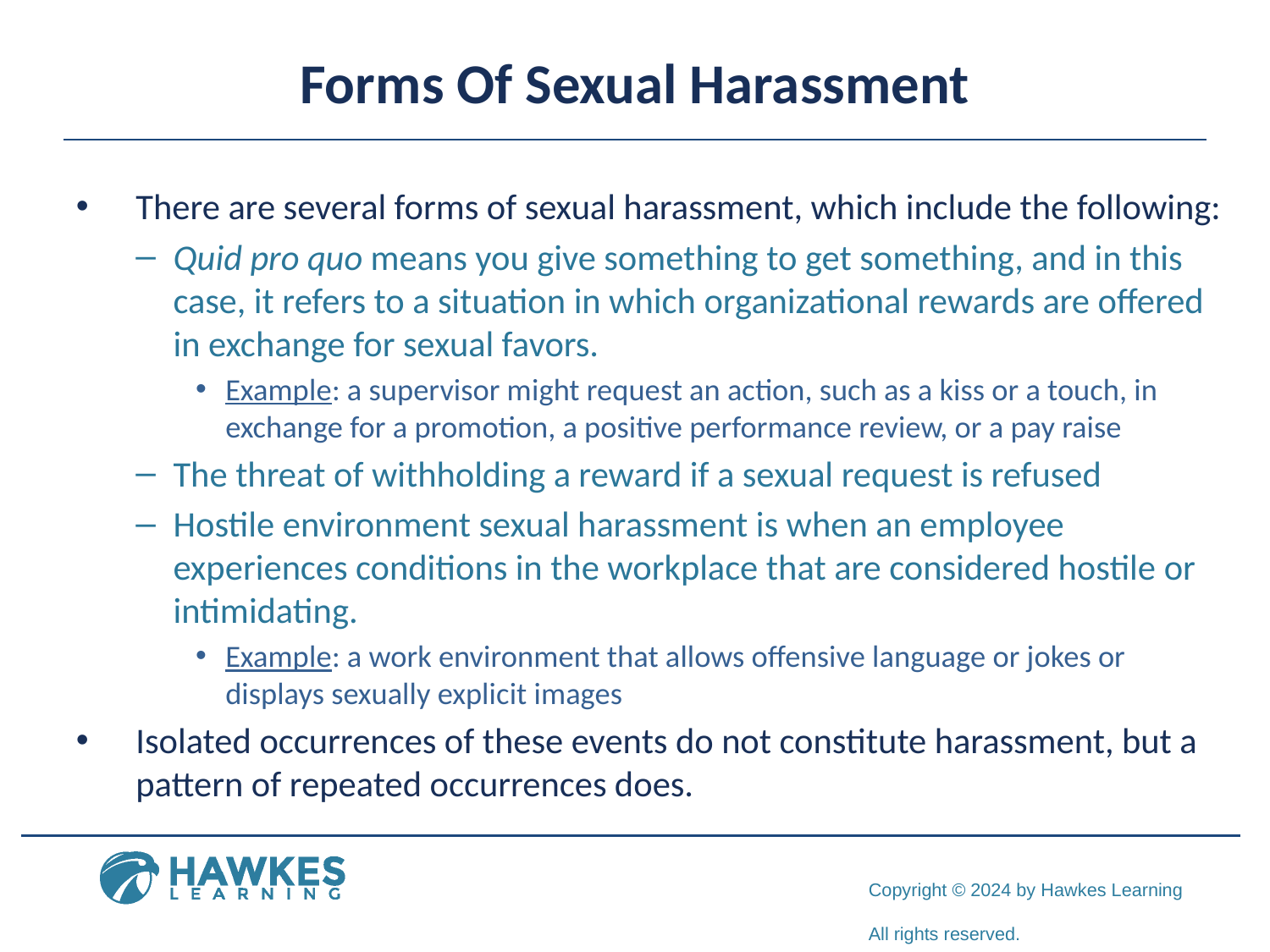

# Forms Of Sexual Harassment
There are several forms of sexual harassment, which include the following:
Quid pro quo means you give something to get something, and in this case, it refers to a situation in which organizational rewards are offered in exchange for sexual favors.
Example: a supervisor might request an action, such as a kiss or a touch, in exchange for a promotion, a positive performance review, or a pay raise
The threat of withholding a reward if a sexual request is refused
Hostile environment sexual harassment is when an employee experiences conditions in the workplace that are considered hostile or intimidating.
Example: a work environment that allows offensive language or jokes or displays sexually explicit images
Isolated occurrences of these events do not constitute harassment, but a pattern of repeated occurrences does.